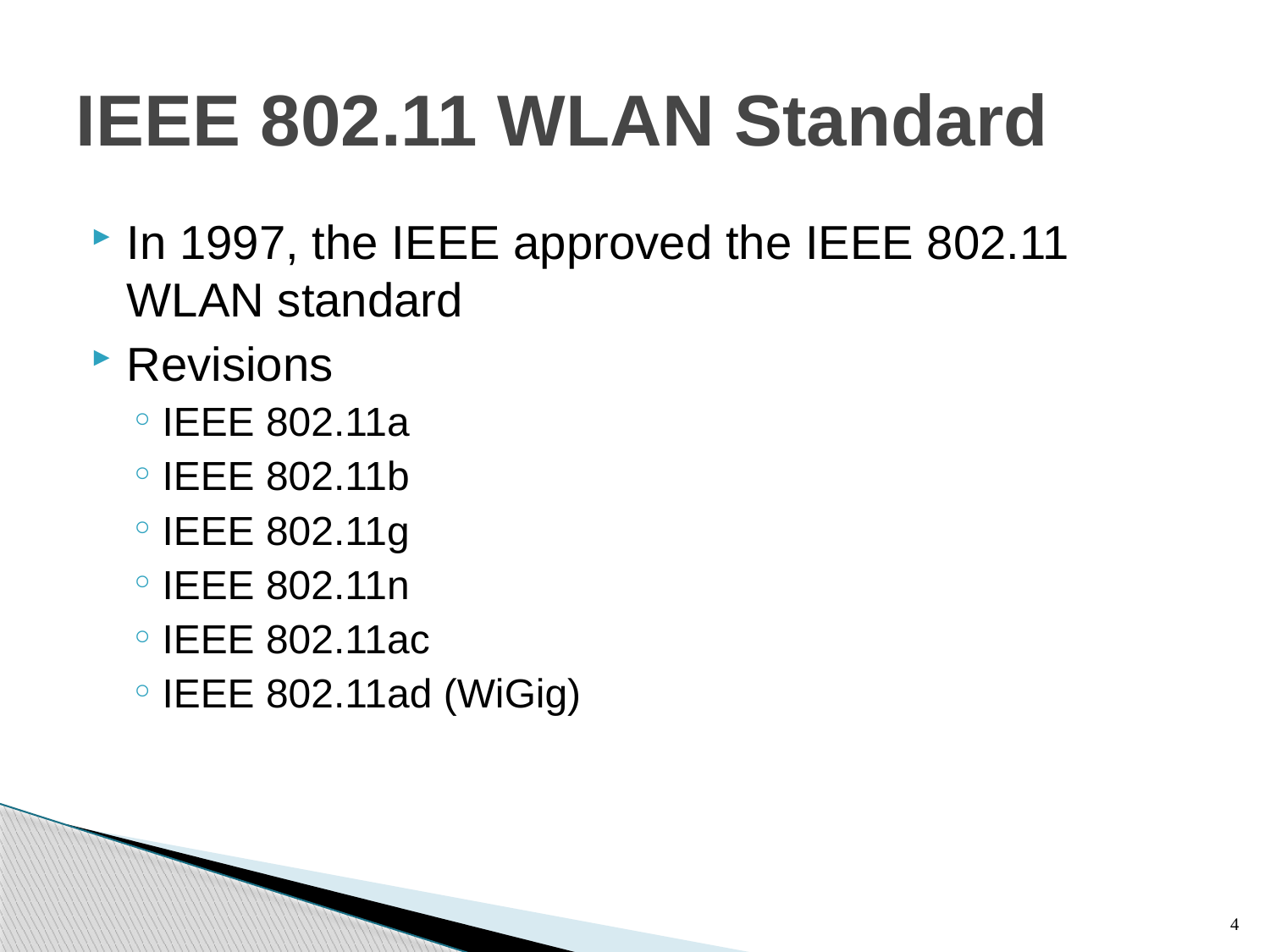

# IEEE 802.11 WLAN Standard
In 1997, the IEEE approved the IEEE 802.11 WLAN standard
Revisions
IEEE 802.11a
IEEE 802.11b
IEEE 802.11g
IEEE 802.11n
IEEE 802.11ac
IEEE 802.11ad (WiGig)
4